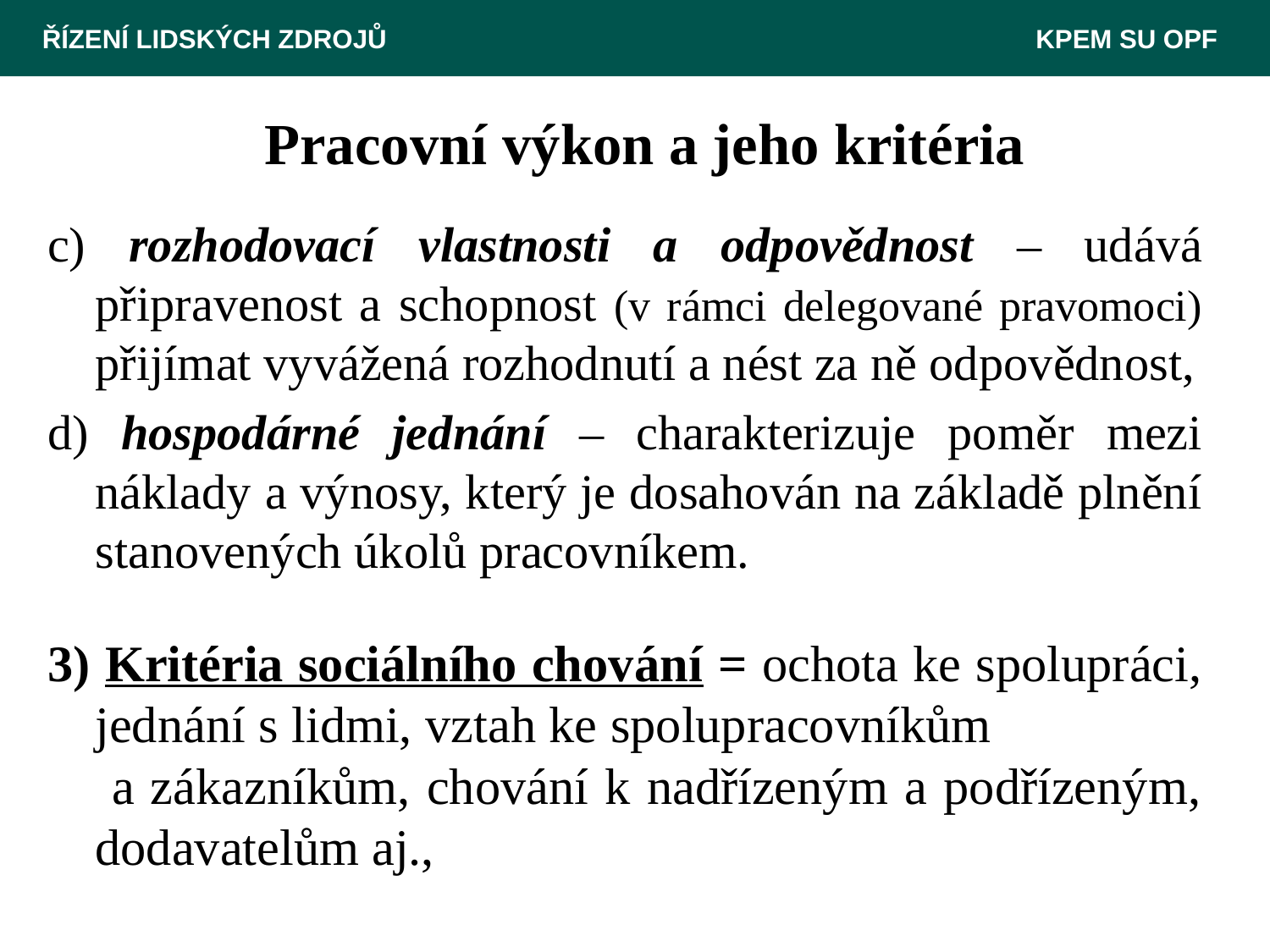

ŘÍZENÍ LIDSKÝCH ZDROJŮ						 KPEM SU OPF
# Pracovní výkon a jeho kritéria
c) rozhodovací vlastnosti a odpovědnost – udává připravenost a schopnost (v rámci delegované pravomoci) přijímat vyvážená rozhodnutí a nést za ně odpovědnost,
d) hospodárné jednání – charakterizuje poměr mezi náklady a výnosy, který je dosahován na základě plnění stanovených úkolů pracovníkem.

3) Kritéria sociálního chování = ochota ke spolupráci, jednání s lidmi, vztah ke spolupracovníkům                  a zákazníkům, chování k nadřízeným a podřízeným, dodavatelům aj.,